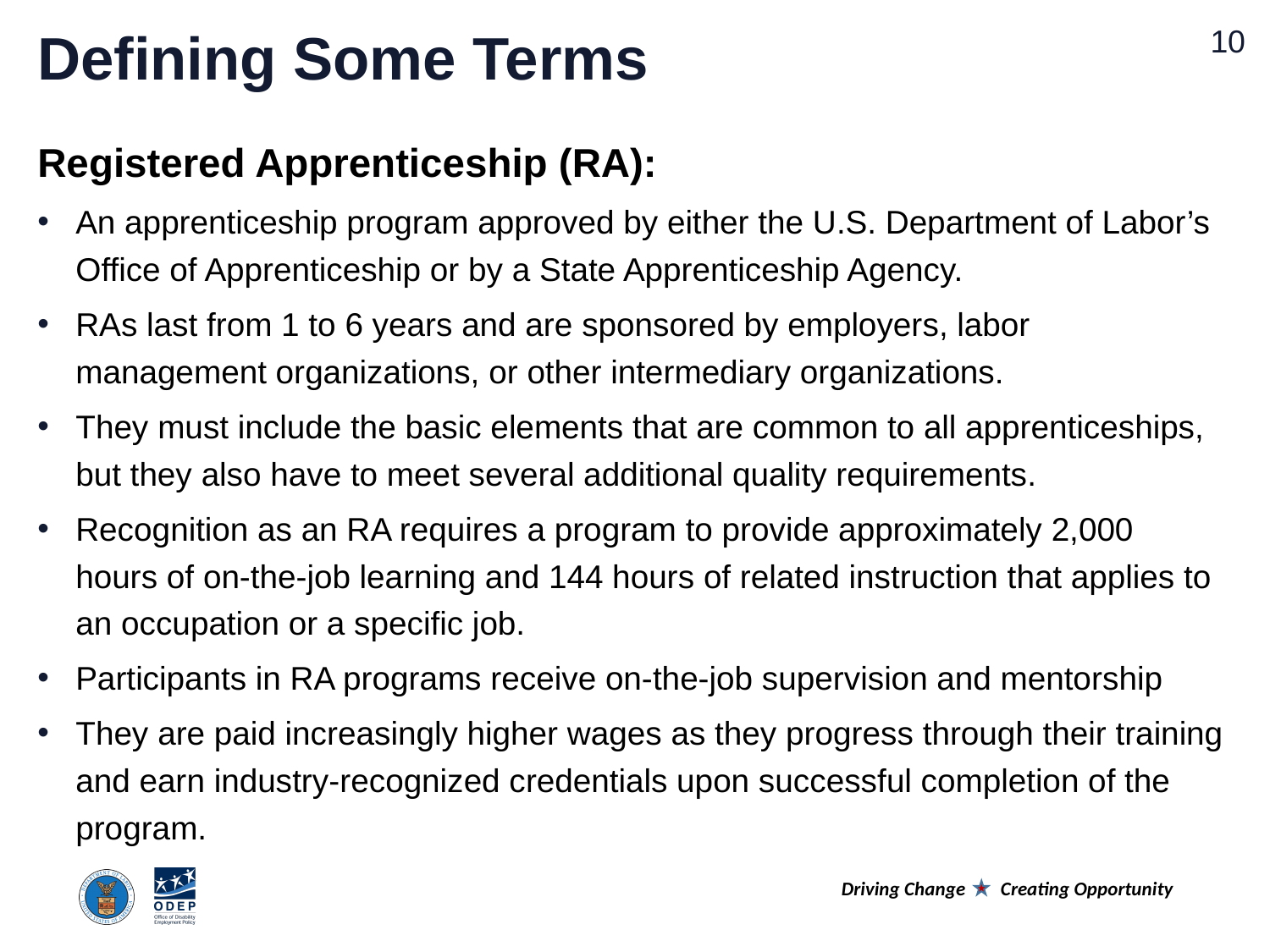

# Defining Some Terms
Registered Apprenticeship (RA):
An apprenticeship program approved by either the U.S. Department of Labor’s Office of Apprenticeship or by a State Apprenticeship Agency.
RAs last from 1 to 6 years and are sponsored by employers, labor management organizations, or other intermediary organizations.
They must include the basic elements that are common to all apprenticeships, but they also have to meet several additional quality requirements.
Recognition as an RA requires a program to provide approximately 2,000 hours of on-the-job learning and 144 hours of related instruction that applies to an occupation or a specific job.
Participants in RA programs receive on-the-job supervision and mentorship
They are paid increasingly higher wages as they progress through their training and earn industry-recognized credentials upon successful completion of the program.